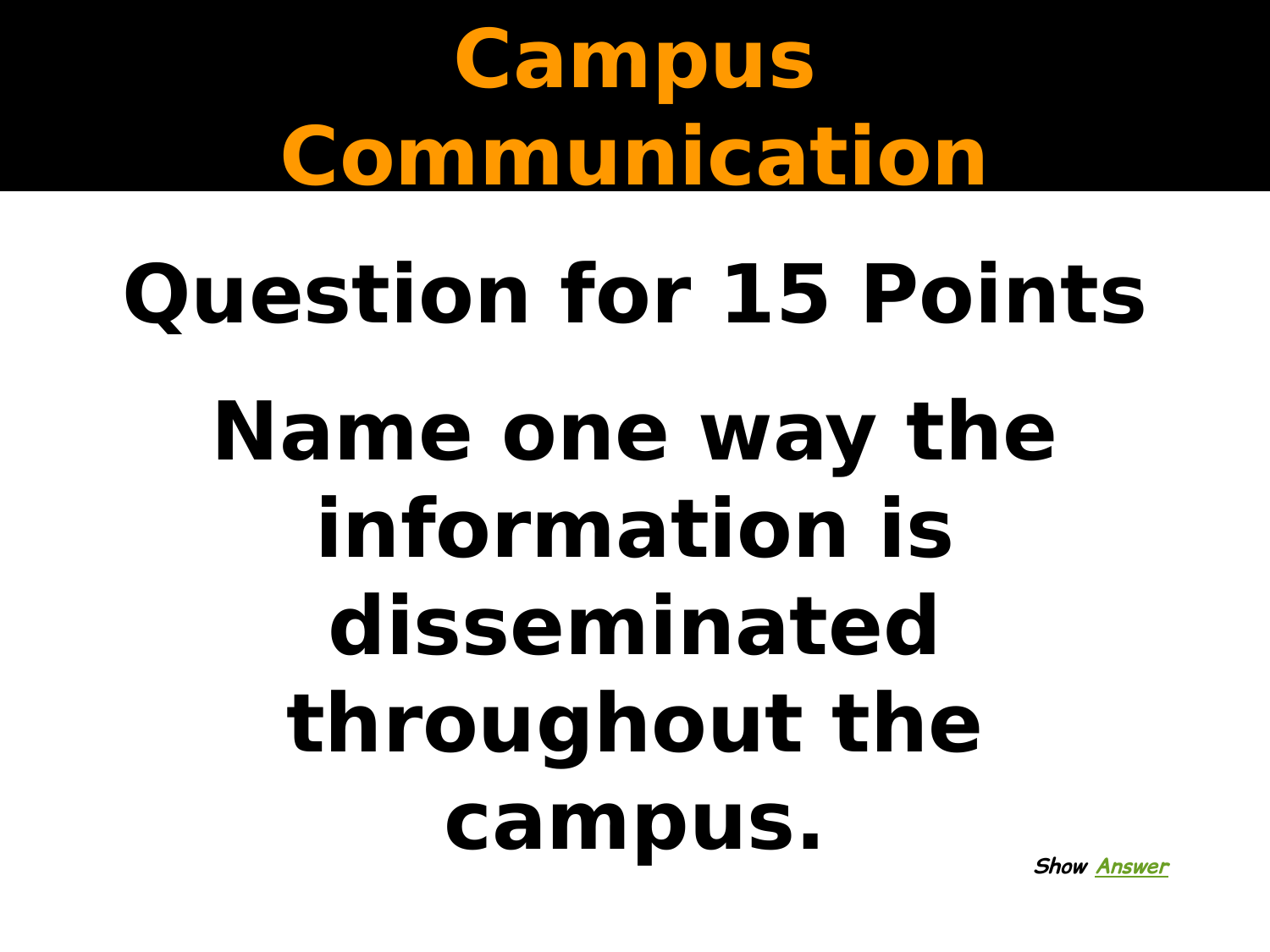

Campus Communication
Question for 15 Points
Name one way the information is disseminated throughout the campus.

Show Answer